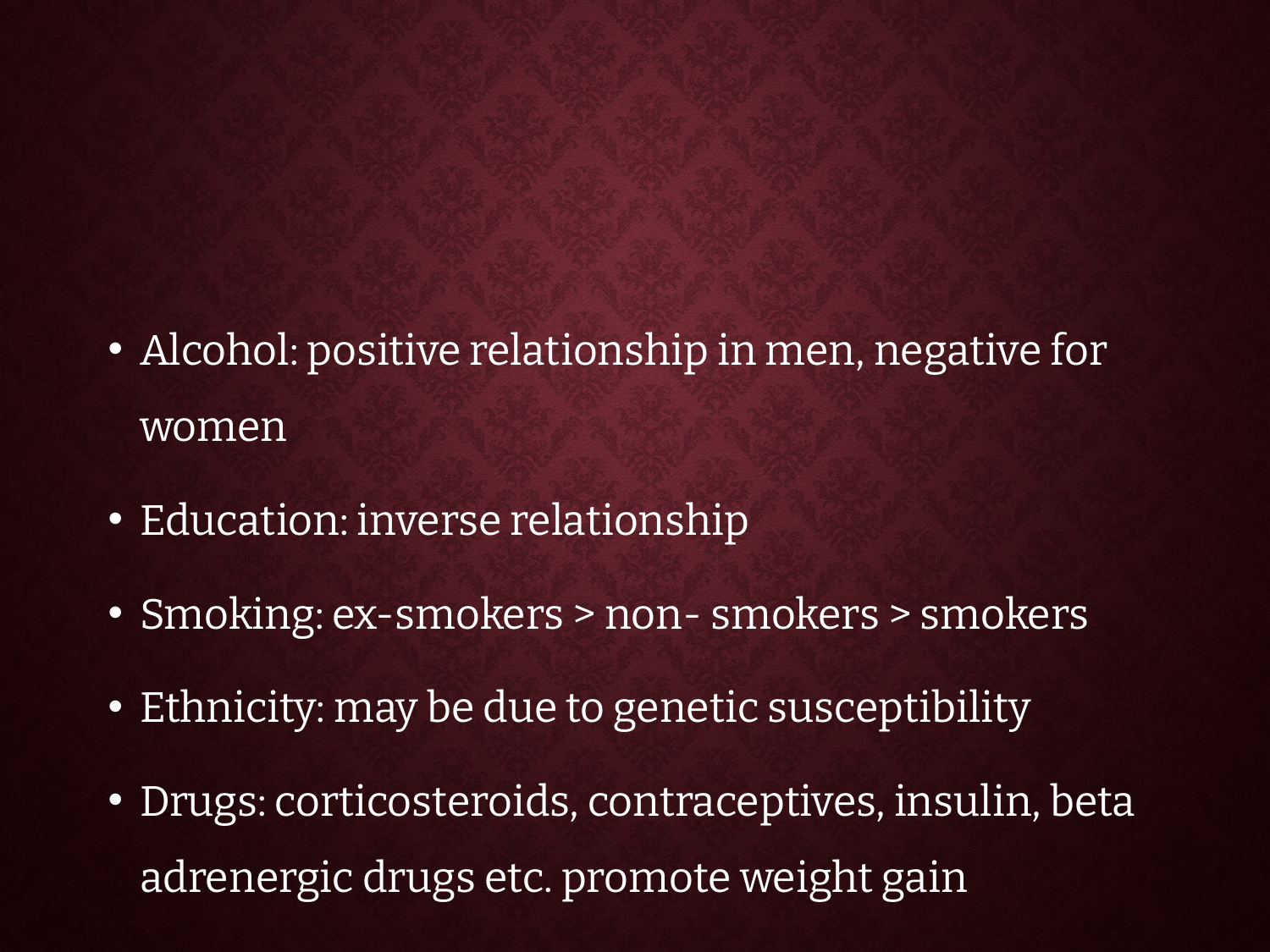

#
Alcohol: positive relationship in men, negative for women
Education: inverse relationship
Smoking: ex-smokers > non- smokers > smokers
Ethnicity: may be due to genetic susceptibility
Drugs: corticosteroids, contraceptives, insulin, beta adrenergic drugs etc. promote weight gain